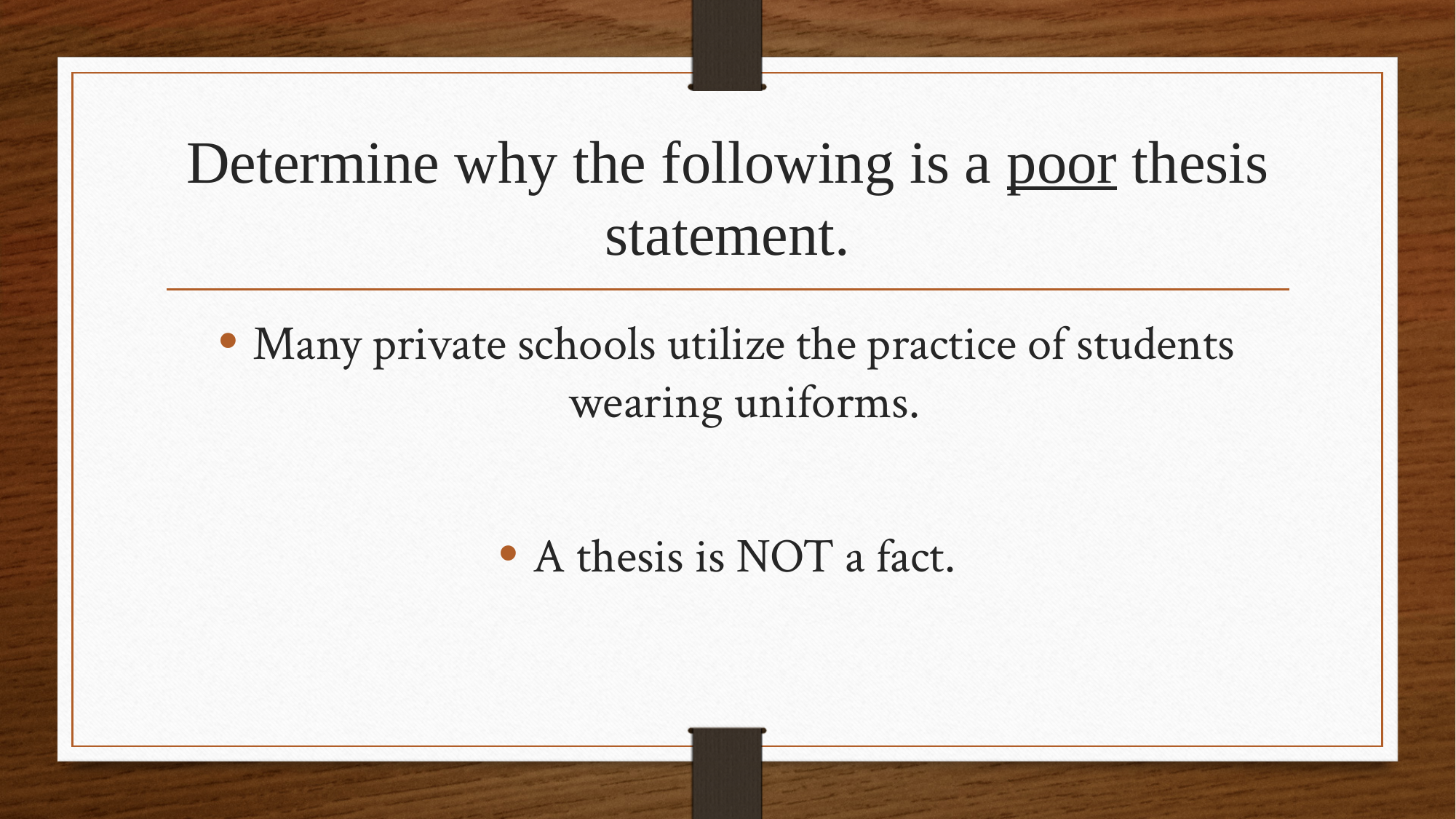

# Determine why the following is a poor thesis statement.
Many private schools utilize the practice of students wearing uniforms.

A thesis is NOT a fact.